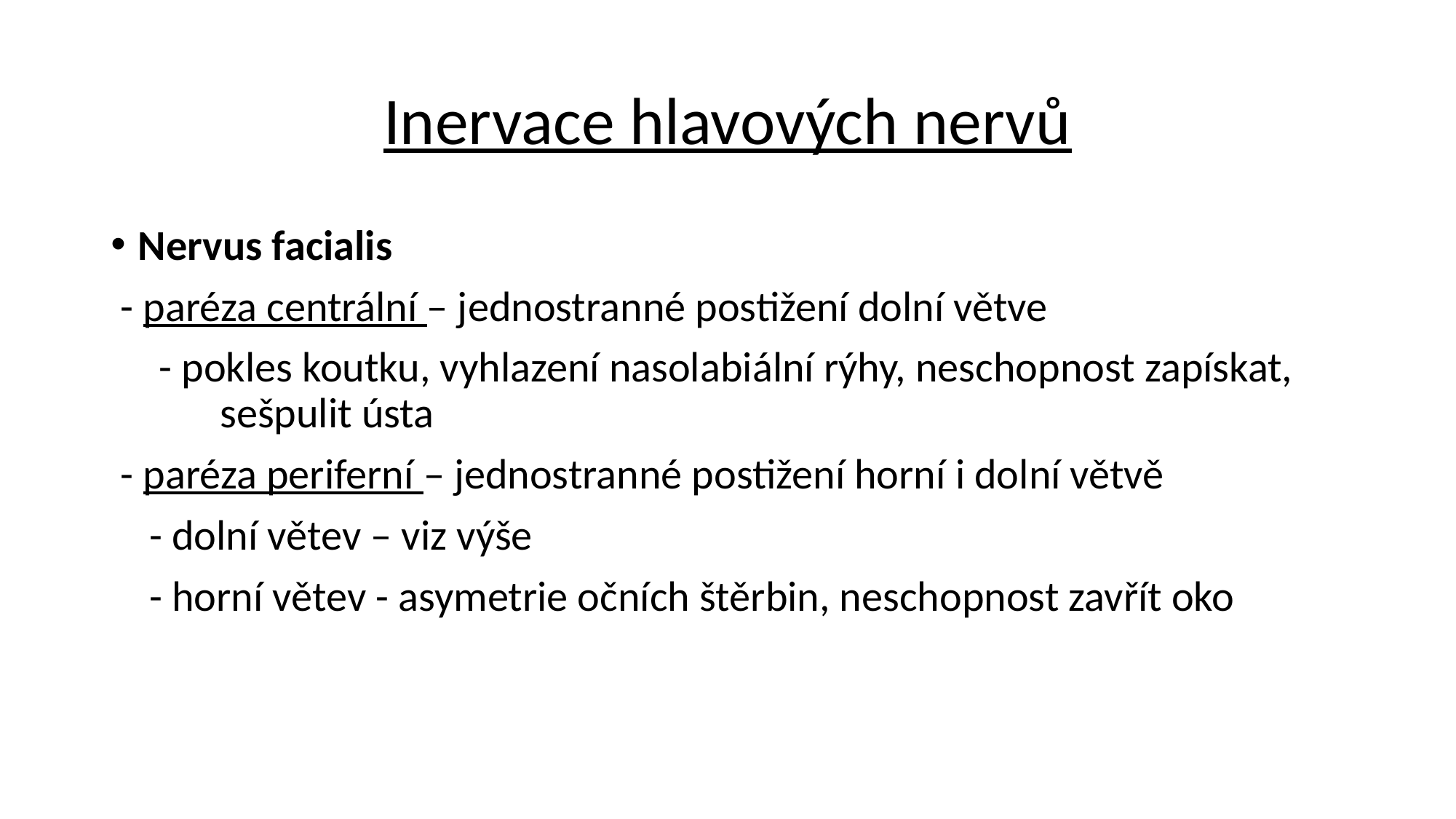

# Inervace hlavových nervů
Nervus facialis
 - paréza centrální – jednostranné postižení dolní větve
     - pokles koutku, vyhlazení nasolabiální rýhy, neschopnost zapískat,         	sešpulit ústa
 - paréza periferní – jednostranné postižení horní i dolní větvě
    - dolní větev – viz výše
    - horní větev - asymetrie očních štěrbin, neschopnost zavřít oko